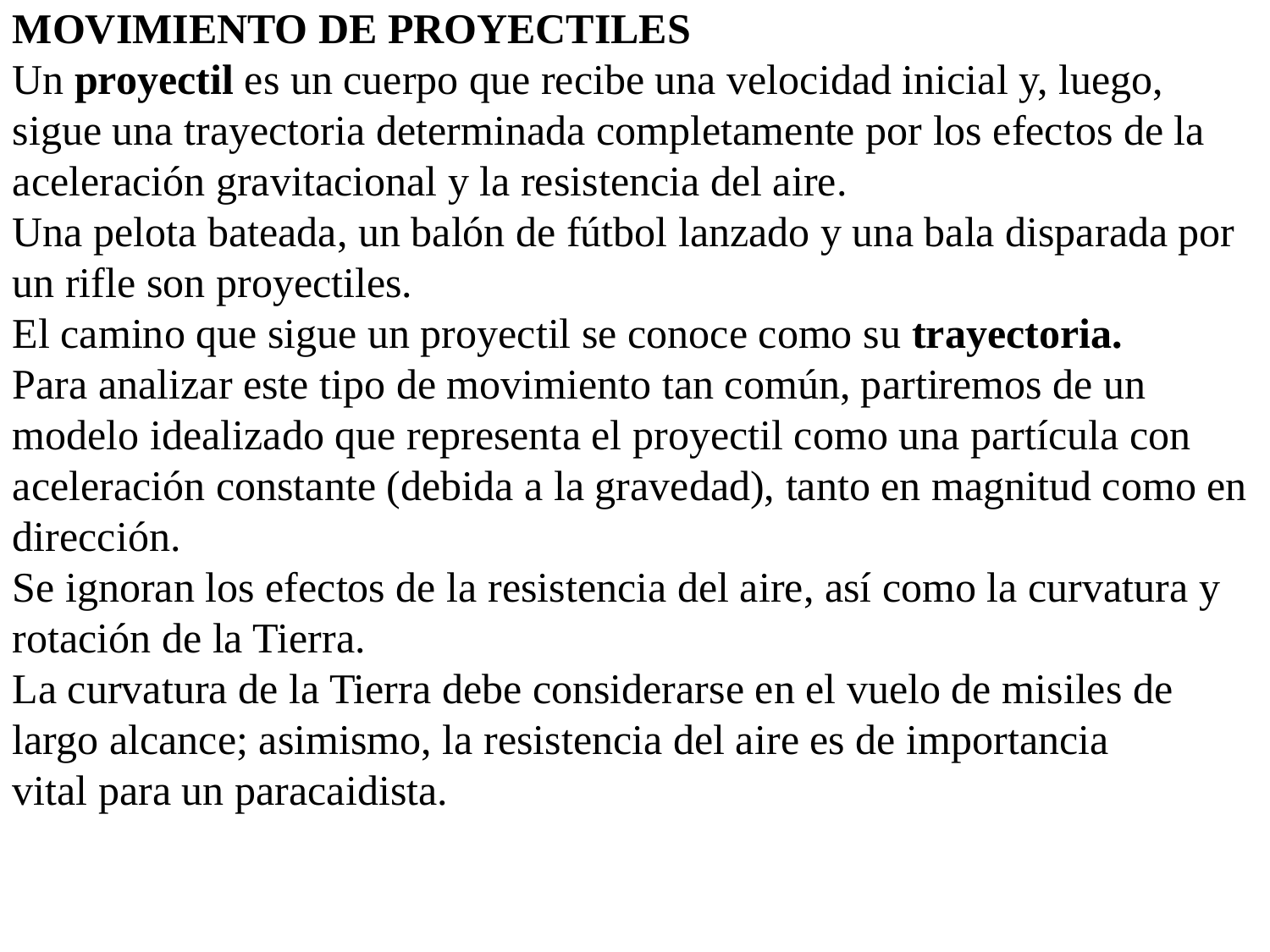

MOVIMIENTO DE PROYECTILES
Un proyectil es un cuerpo que recibe una velocidad inicial y, luego, sigue una trayectoria determinada completamente por los efectos de la aceleración gravitacional y la resistencia del aire.
Una pelota bateada, un balón de fútbol lanzado y una bala disparada por un rifle son proyectiles.
El camino que sigue un proyectil se conoce como su trayectoria.
Para analizar este tipo de movimiento tan común, partiremos de un modelo idealizado que representa el proyectil como una partícula con aceleración constante (debida a la gravedad), tanto en magnitud como en dirección.
Se ignoran los efectos de la resistencia del aire, así como la curvatura y rotación de la Tierra.
La curvatura de la Tierra debe considerarse en el vuelo de misiles de largo alcance; asimismo, la resistencia del aire es de importancia
vital para un paracaidista.